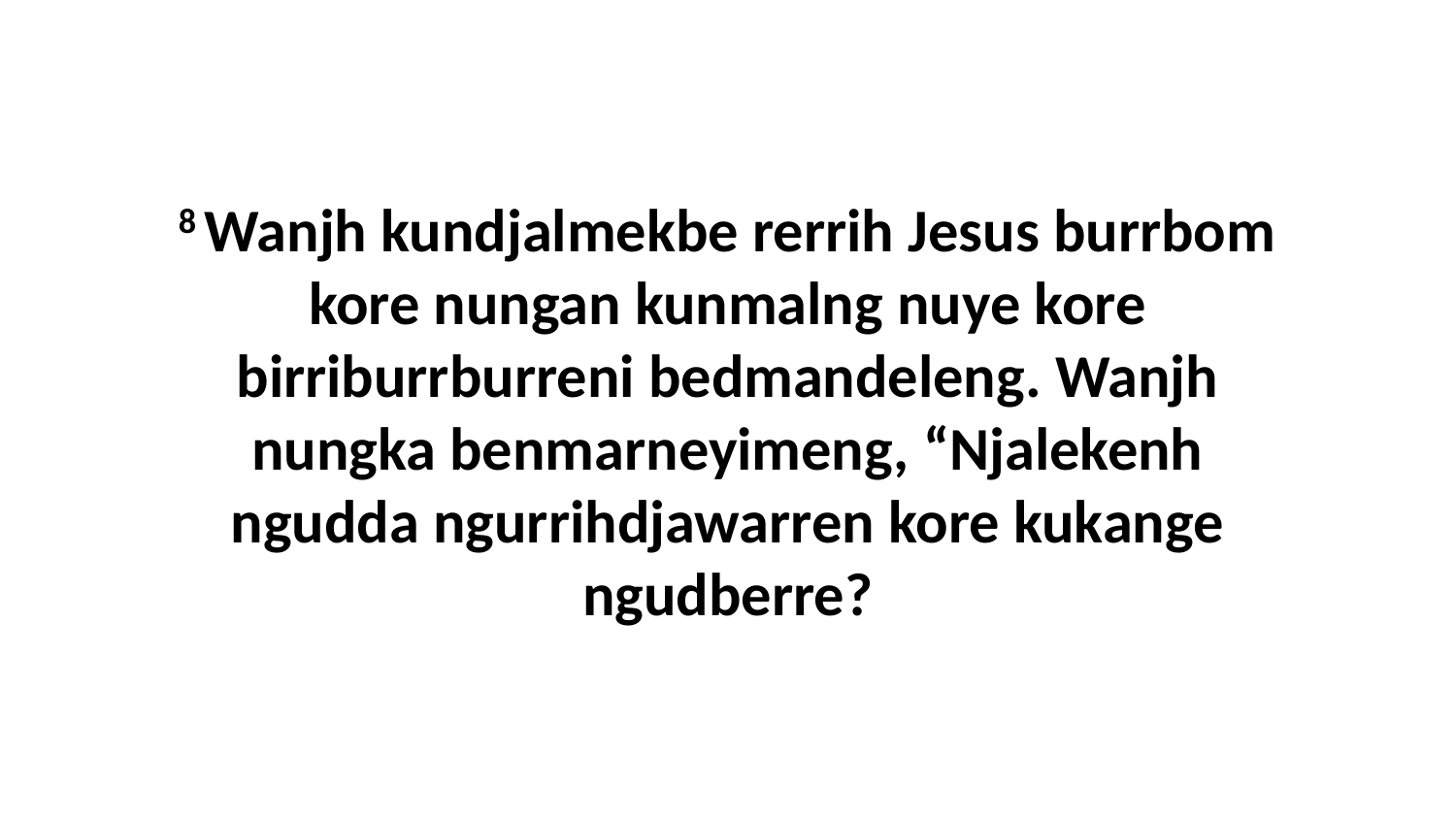

8 Wanjh kundjalmekbe rerrih Jesus burrbom kore nungan kunmalng nuye kore birriburrburreni bedmandeleng. Wanjh nungka benmarneyimeng, “Njalekenh ngudda ngurrihdjawarren kore kukange ngudberre?